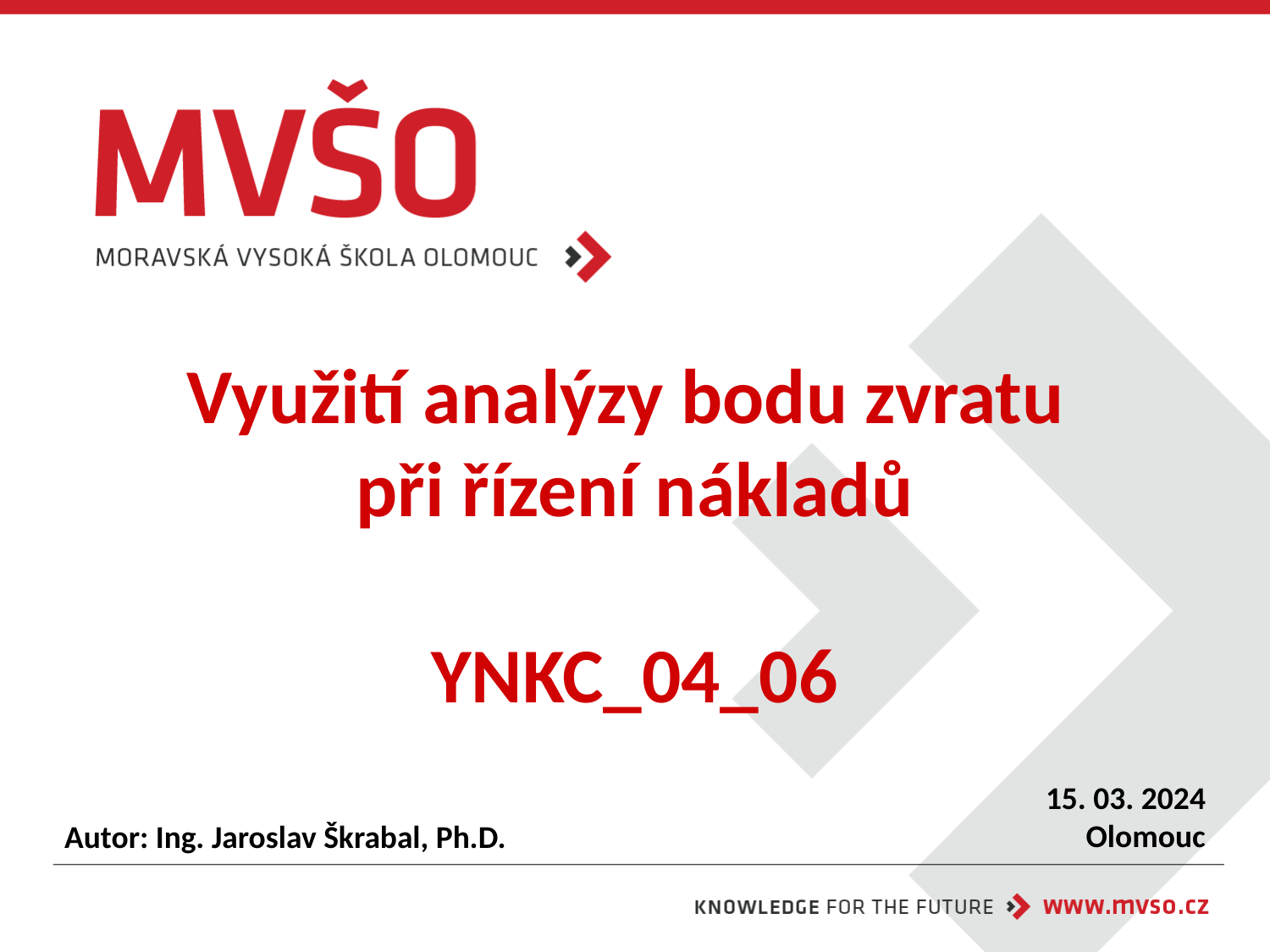

# Využití analýzy bodu zvratu při řízení nákladů YNKC_04_06
15. 03. 2024
Olomouc

Autor: Ing. Jaroslav Škrabal, Ph.D.